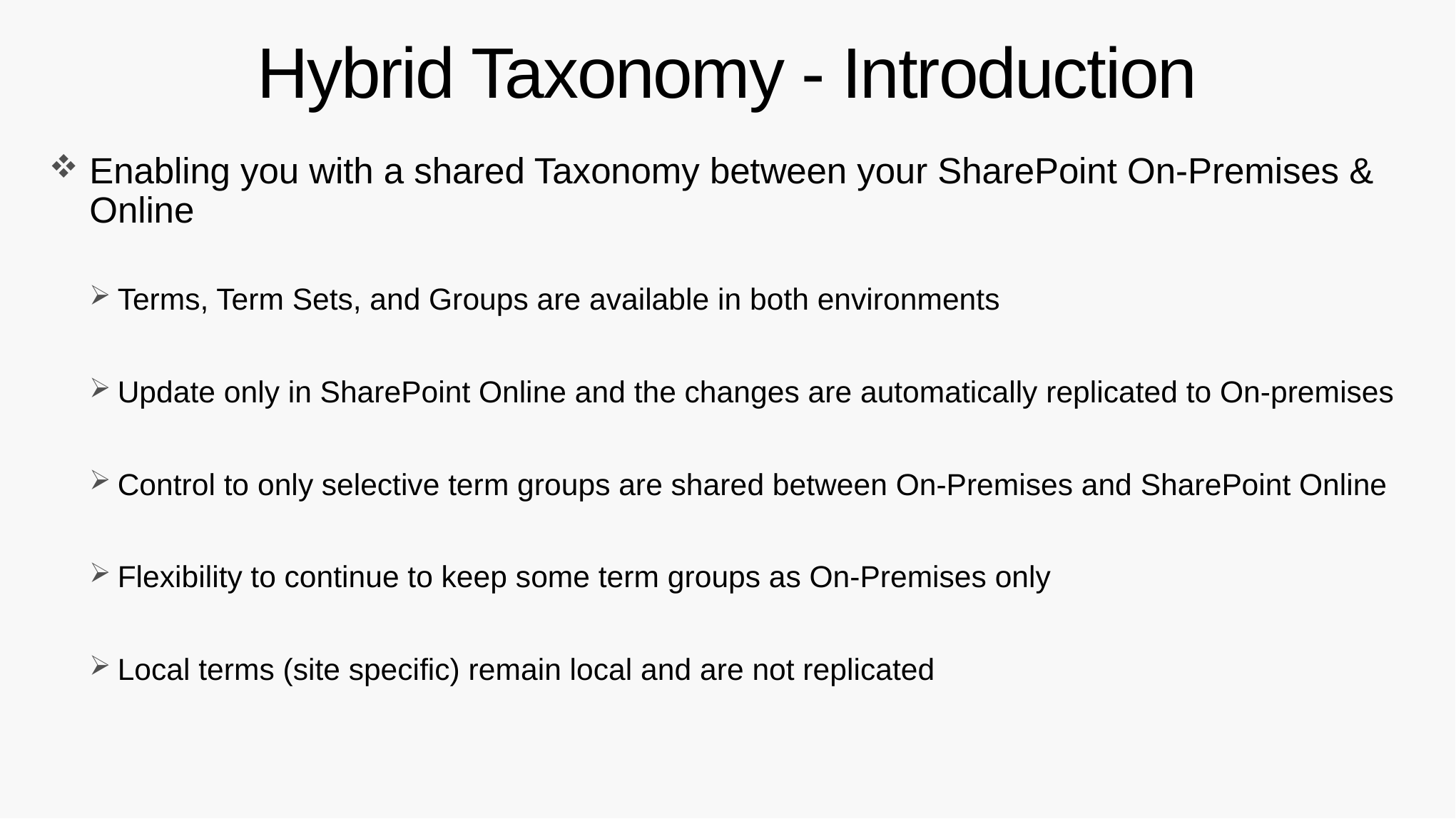

# Hybrid Taxonomy - Introduction
Enabling you with a shared Taxonomy between your SharePoint On-Premises & Online

Terms, Term Sets, and Groups are available in both environments

Update only in SharePoint Online and the changes are automatically replicated to On-premises

Control to only selective term groups are shared between On-Premises and SharePoint Online

Flexibility to continue to keep some term groups as On-Premises only

Local terms (site specific) remain local and are not replicated